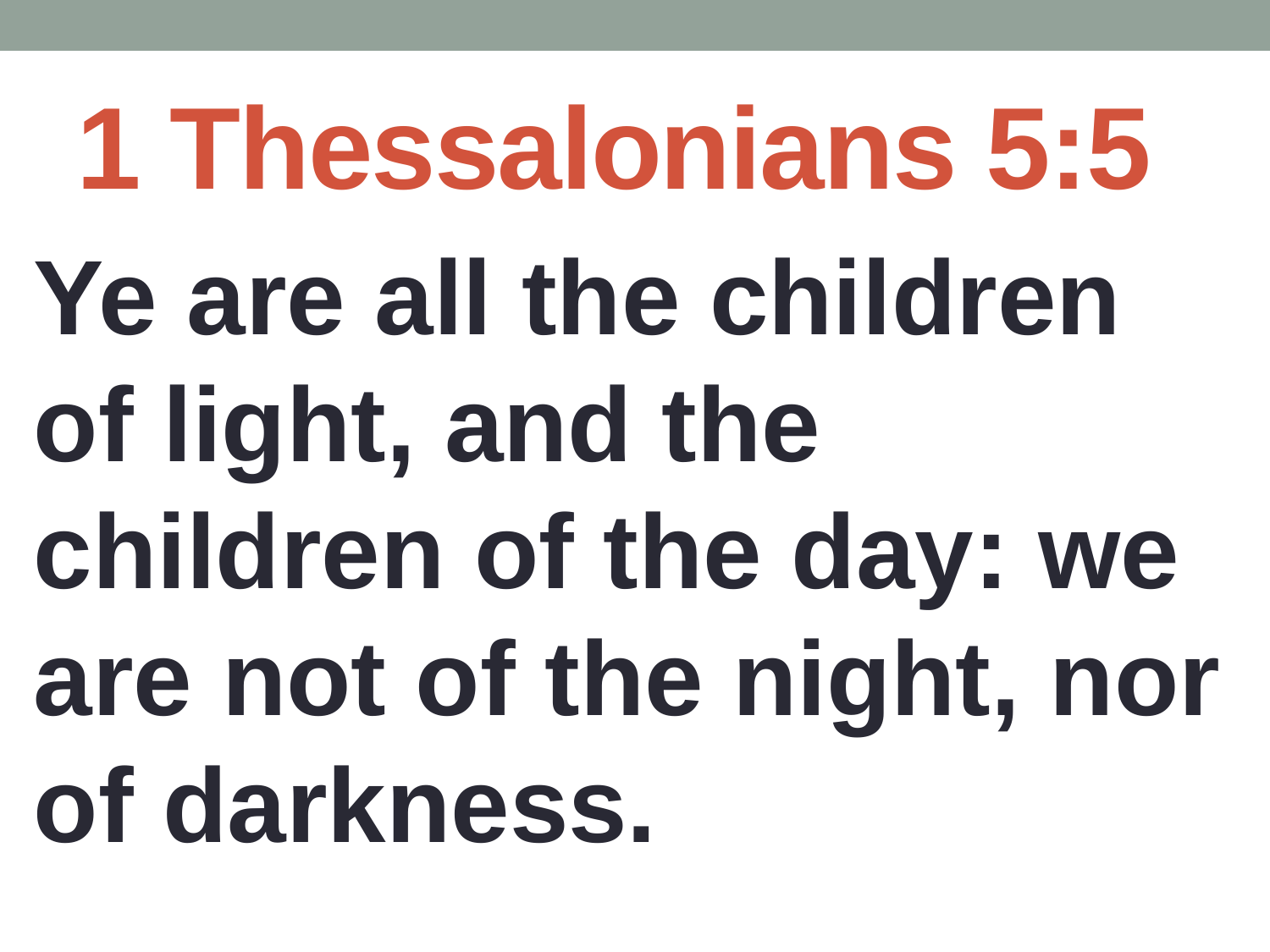

# 1 Thessalonians 5:5
Ye are all the children of light, and the children of the day: we are not of the night, nor of darkness.